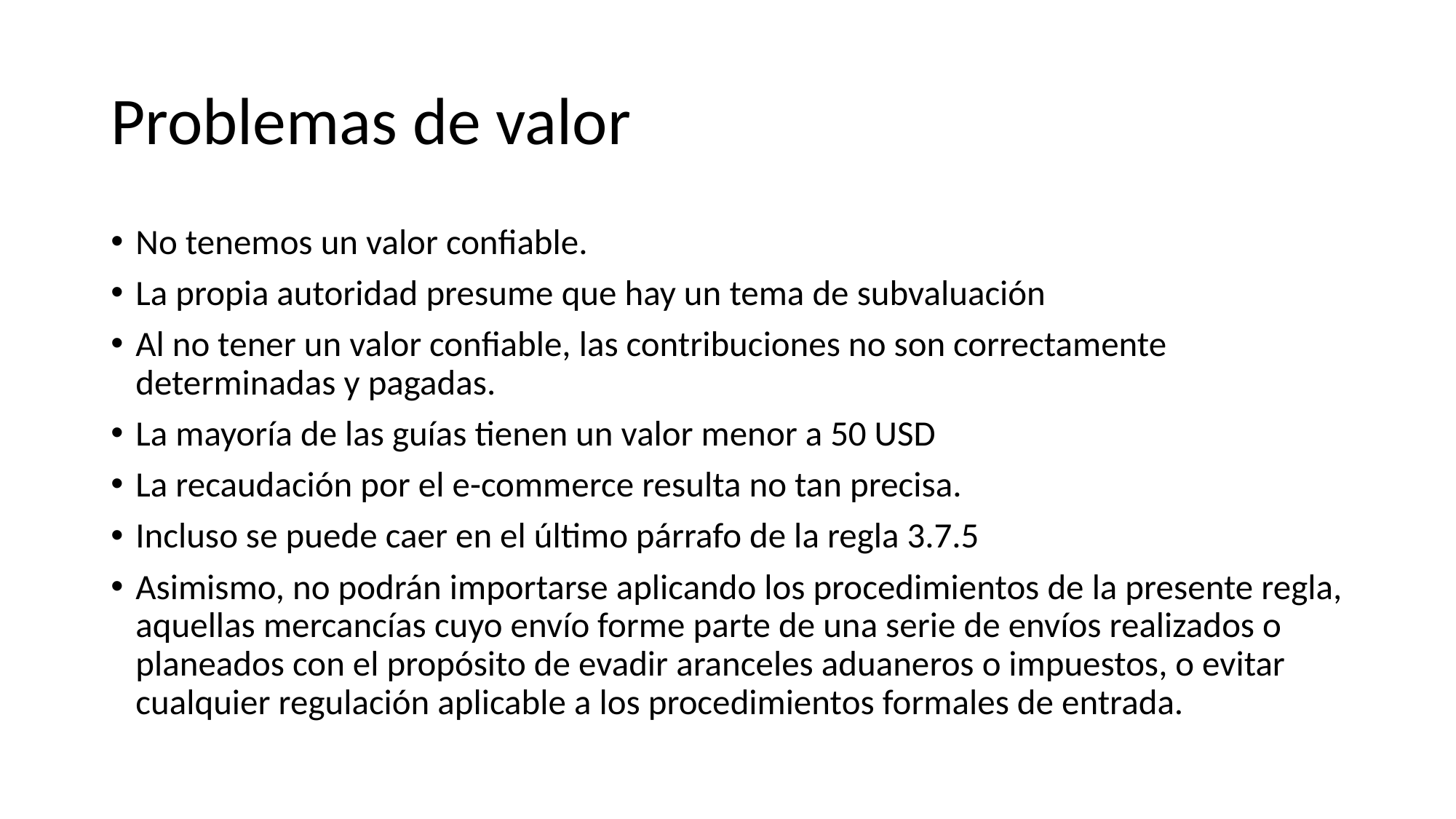

# Problemas de valor
No tenemos un valor confiable.
La propia autoridad presume que hay un tema de subvaluación
Al no tener un valor confiable, las contribuciones no son correctamente determinadas y pagadas.
La mayoría de las guías tienen un valor menor a 50 USD
La recaudación por el e-commerce resulta no tan precisa.
Incluso se puede caer en el último párrafo de la regla 3.7.5
Asimismo, no podrán importarse aplicando los procedimientos de la presente regla, aquellas mercancías cuyo envío forme parte de una serie de envíos realizados o planeados con el propósito de evadir aranceles aduaneros o impuestos, o evitar cualquier regulación aplicable a los procedimientos formales de entrada.